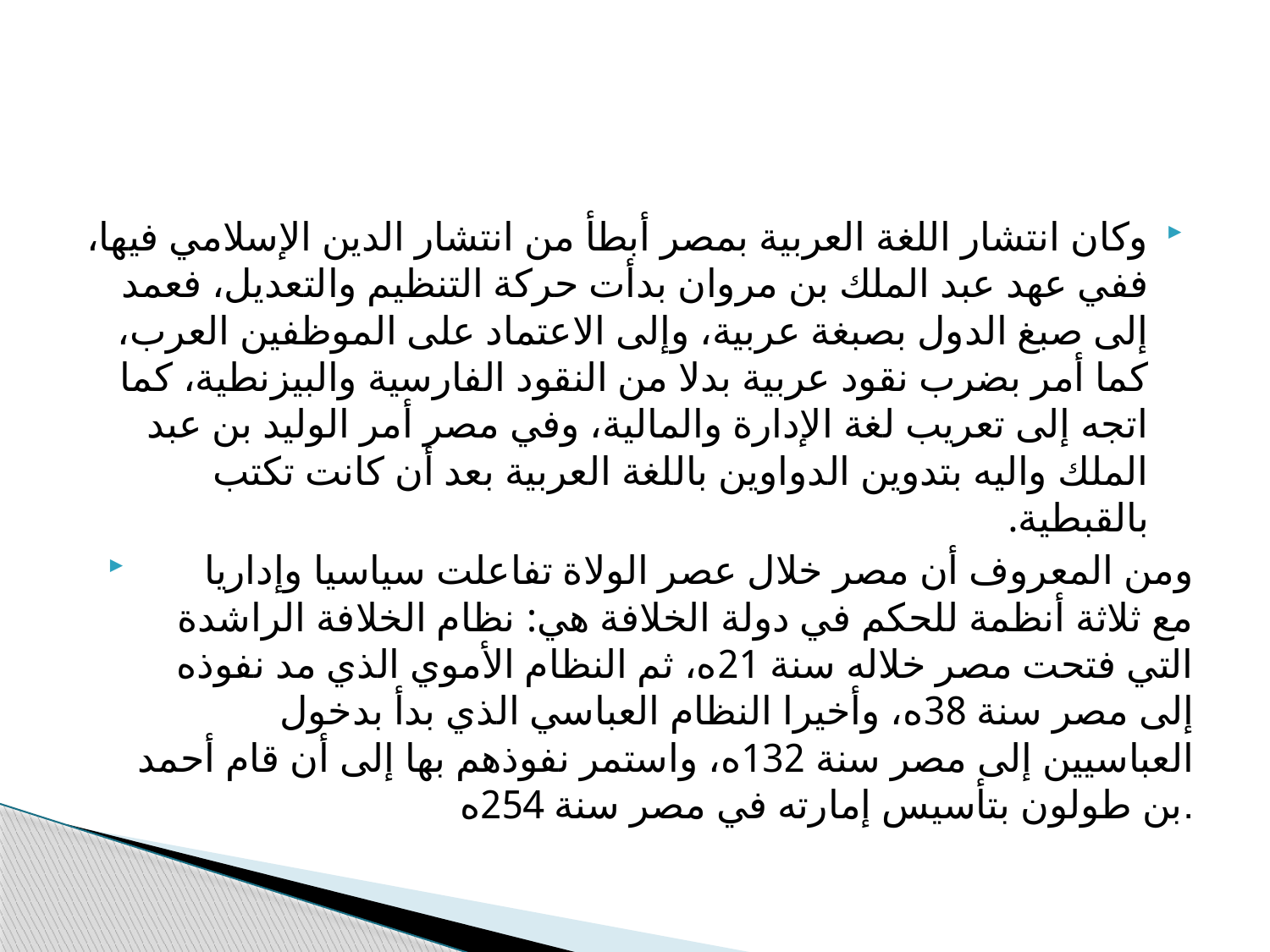

#
وكان انتشار اللغة العربية بمصر أبطأ من انتشار الدين الإسلامي فيها، ففي عهد عبد الملك بن مروان بدأت حركة التنظيم والتعديل، فعمد إلى صبغ الدول بصبغة عربية، وإلى الاعتماد على الموظفين العرب، كما أمر بضرب نقود عربية بدلا من النقود الفارسية والبيزنطية، كما اتجه إلى تعريب لغة الإدارة والمالية، وفي مصر أمر الوليد بن عبد الملك واليه بتدوين الدواوين باللغة العربية بعد أن كانت تكتب بالقبطية.
     ومن المعروف أن مصر خلال عصر الولاة تفاعلت سياسيا وإداريا مع ثلاثة أنظمة للحكم في دولة الخلافة هي: نظام الخلافة الراشدة التي فتحت مصر خلاله سنة 21ه، ثم النظام الأموي الذي مد نفوذه إلى مصر سنة 38ه، وأخيرا النظام العباسي الذي بدأ بدخول العباسيين إلى مصر سنة 132ه، واستمر نفوذهم بها إلى أن قام أحمد بن طولون بتأسيس إمارته في مصر سنة 254ه.